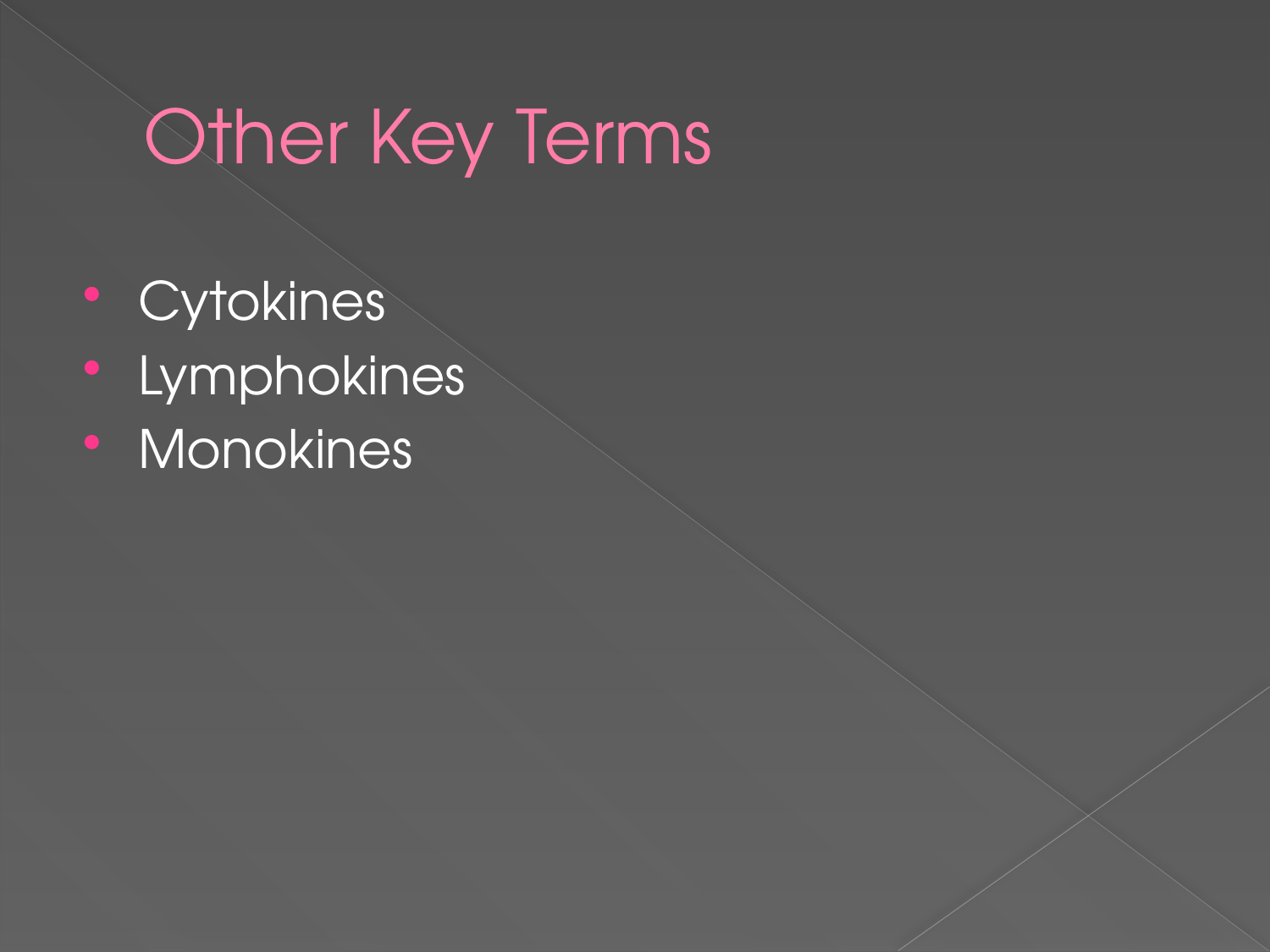

# Other Key Terms
Cytokines
Lymphokines
Monokines